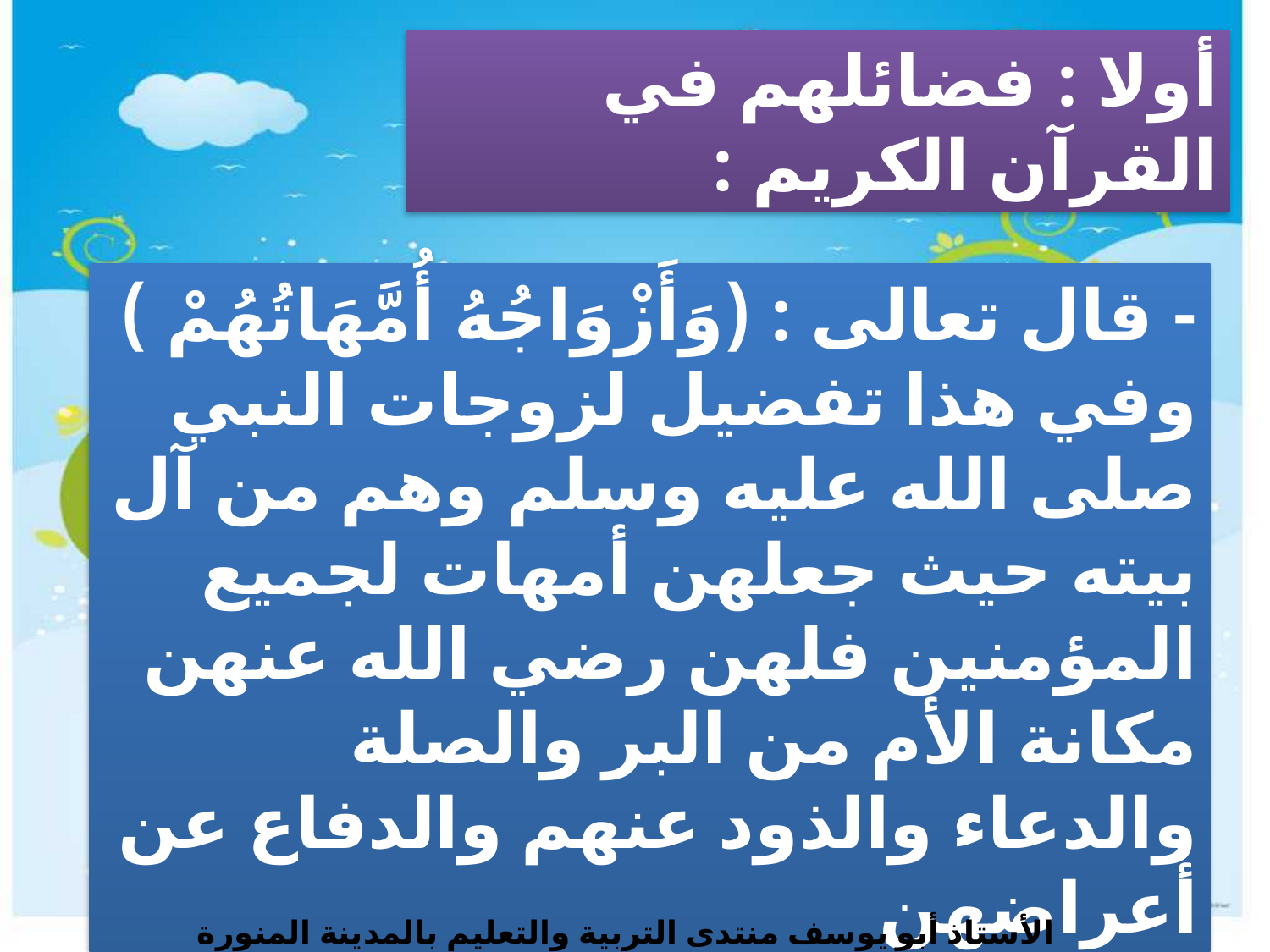

أولا : فضائلهم في القرآن الكريم :
- قال تعالى : (وَأَزْوَاجُهُ أُمَّهَاتُهُمْ ) وفي هذا تفضيل لزوجات النبي صلى الله عليه وسلم وهم من آل بيته حيث جعلهن أمهات لجميع المؤمنين فلهن رضي الله عنهن مكانة الأم من البر والصلة والدعاء والذود عنهم والدفاع عن أعراضهن
الأستاذ أبو يوسف منتدى التربية والتعليم بالمدينة المنورة